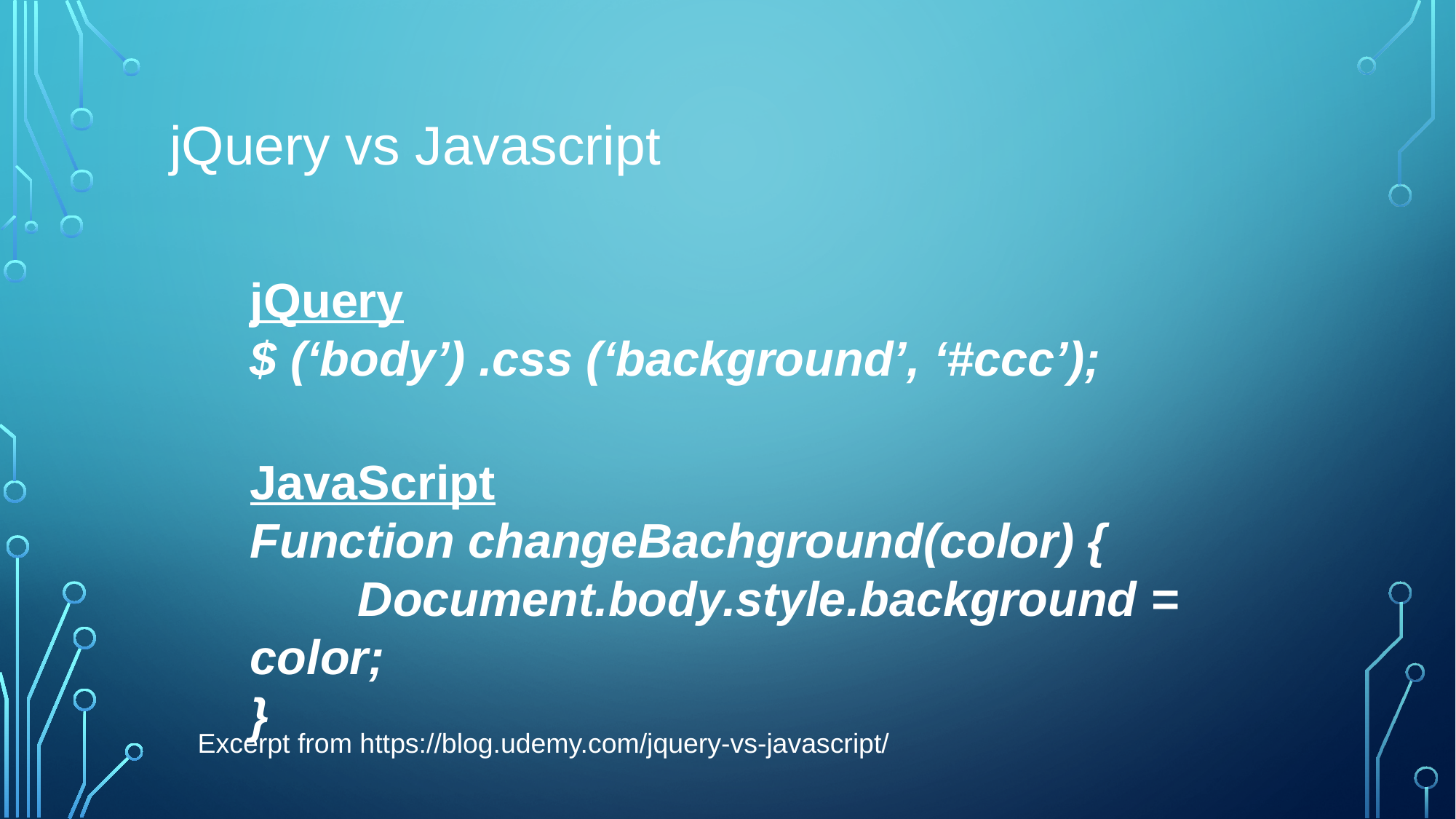

jQuery vs Javascript
jQuery
$ (‘body’) .css (‘background’, ‘#ccc’);

JavaScript
Function changeBachground(color) {
        Document.body.style.background = color;
}
Excerpt from https://blog.udemy.com/jquery-vs-javascript/